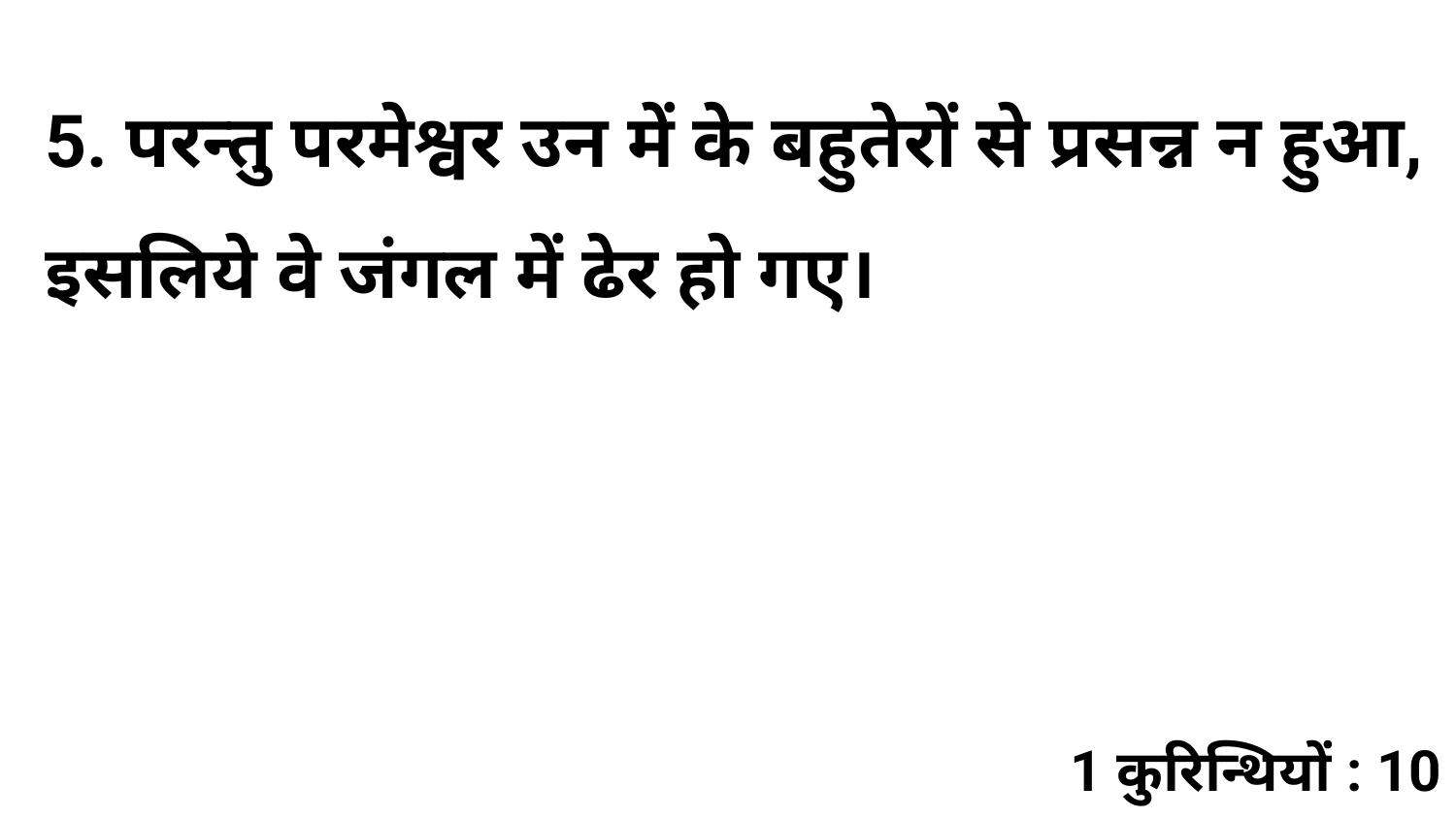

5. परन्तु परमेश्वर उन में के बहुतेरों से प्रसन्न न हुआ, इसलिये वे जंगल में ढेर हो गए।
1 कुरिन्थियों : 10